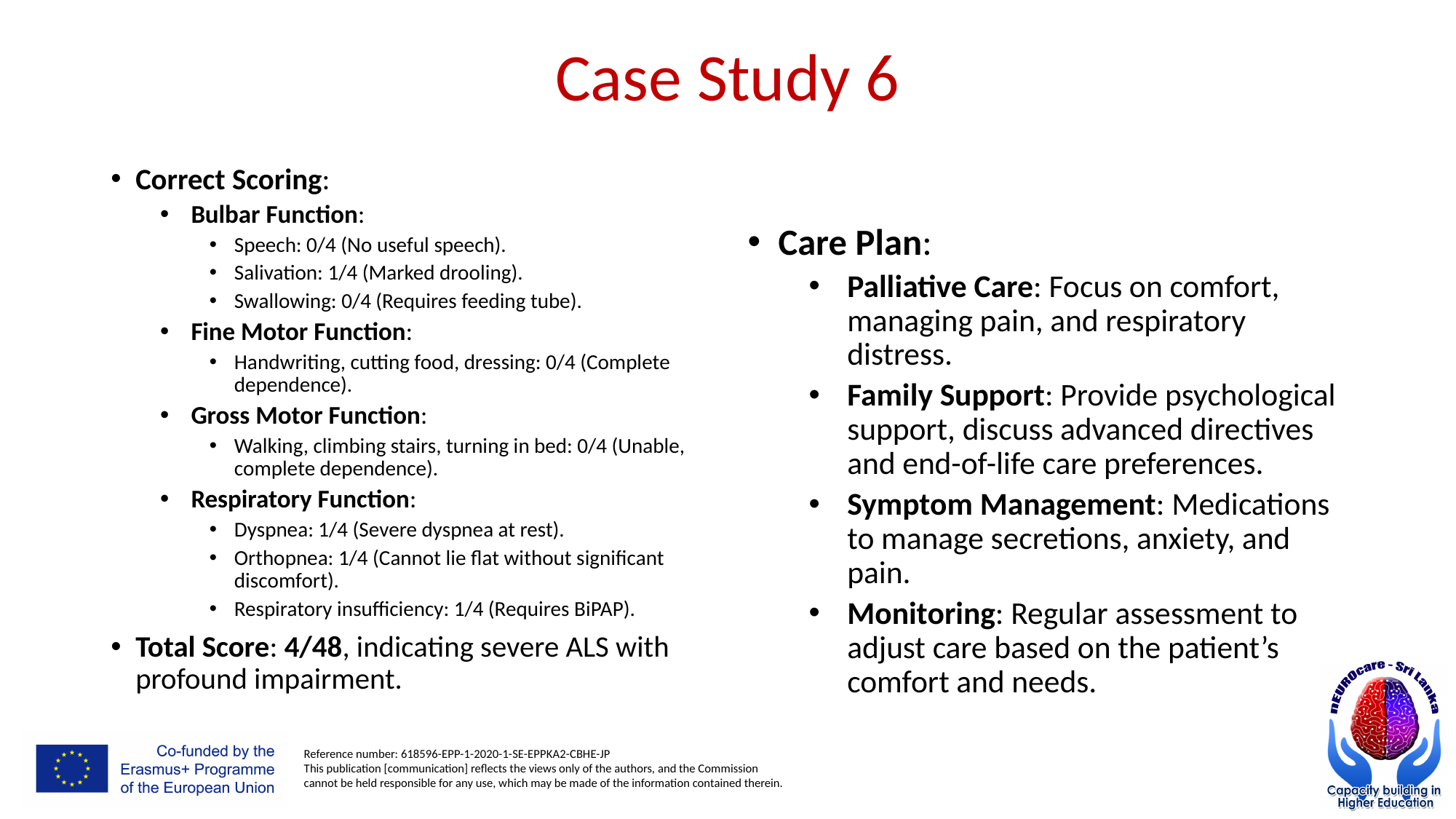

# Case Study 6
Correct Scoring:
Bulbar Function:
Speech: 0/4 (No useful speech).
Salivation: 1/4 (Marked drooling).
Swallowing: 0/4 (Requires feeding tube).
Fine Motor Function:
Handwriting, cutting food, dressing: 0/4 (Complete dependence).
Gross Motor Function:
Walking, climbing stairs, turning in bed: 0/4 (Unable, complete dependence).
Respiratory Function:
Dyspnea: 1/4 (Severe dyspnea at rest).
Orthopnea: 1/4 (Cannot lie flat without significant discomfort).
Respiratory insufficiency: 1/4 (Requires BiPAP).
Total Score: 4/48, indicating severe ALS with profound impairment.
Care Plan:
Palliative Care: Focus on comfort, managing pain, and respiratory distress.
Family Support: Provide psychological support, discuss advanced directives and end-of-life care preferences.
Symptom Management: Medications to manage secretions, anxiety, and pain.
Monitoring: Regular assessment to adjust care based on the patient’s comfort and needs.